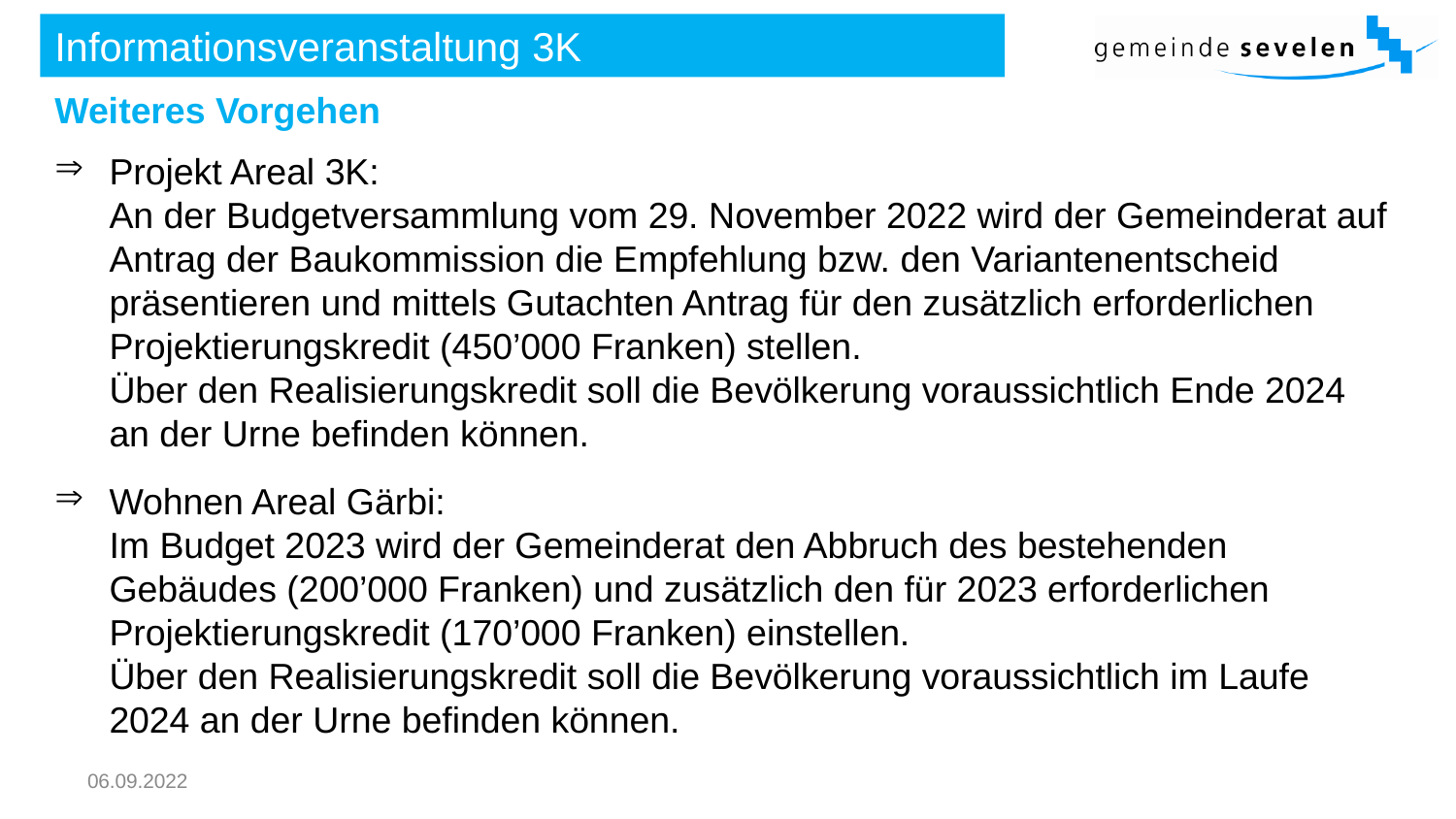

# Informationsveranstaltung 3K
Weiteres Vorgehen
Projekt Areal 3K:
An der Budgetversammlung vom 29. November 2022 wird der Gemeinderat auf Antrag der Baukommission die Empfehlung bzw. den Variantenentscheid präsentieren und mittels Gutachten Antrag für den zusätzlich erforderlichen Projektierungskredit (450’000 Franken) stellen.
Über den Realisierungskredit soll die Bevölkerung voraussichtlich Ende 2024 an der Urne befinden können.
Wohnen Areal Gärbi:
Im Budget 2023 wird der Gemeinderat den Abbruch des bestehenden Gebäudes (200’000 Franken) und zusätzlich den für 2023 erforderlichen Projektierungskredit (170’000 Franken) einstellen.
Über den Realisierungskredit soll die Bevölkerung voraussichtlich im Laufe 2024 an der Urne befinden können.

06.09.2022